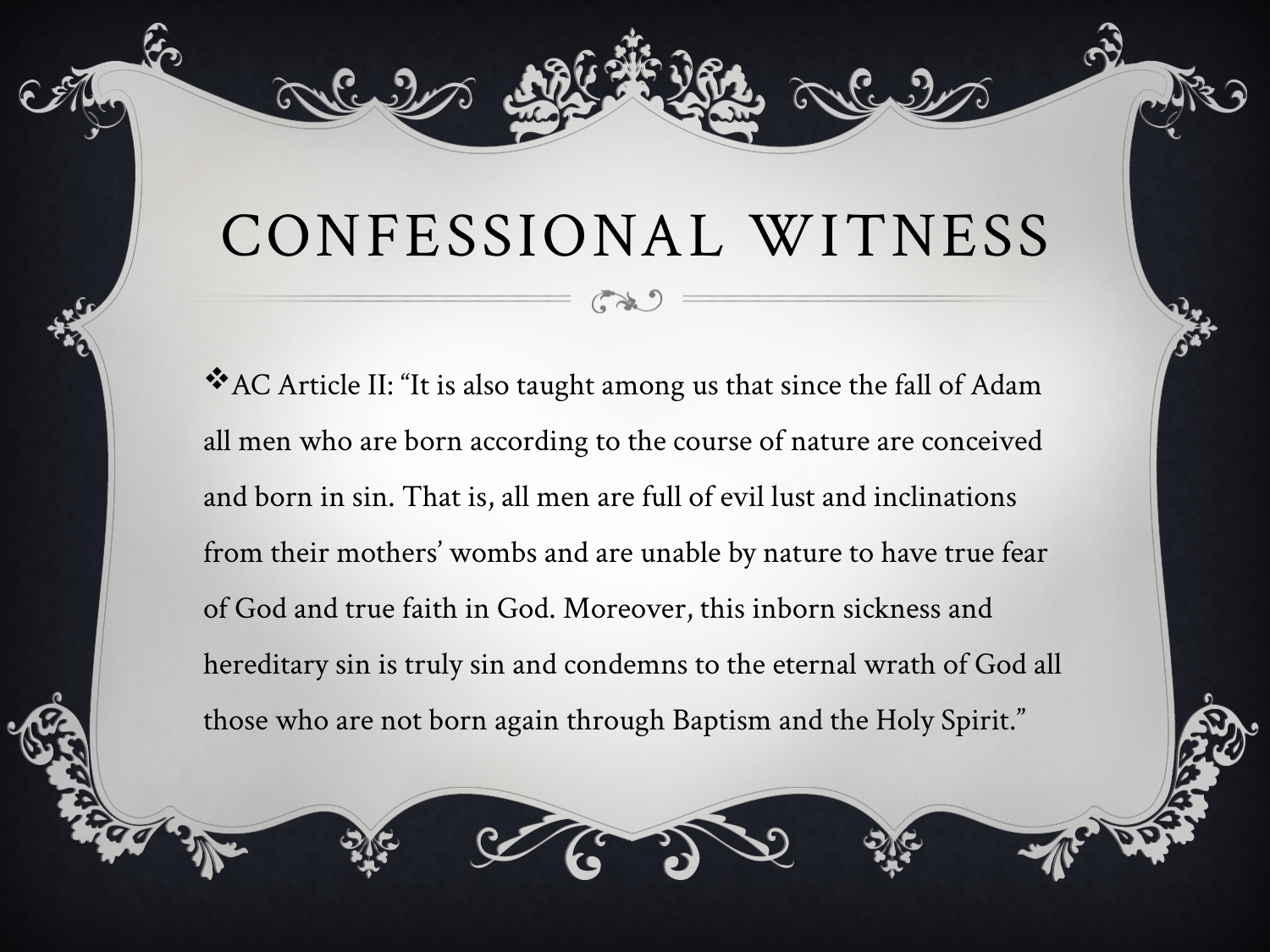

# Confessional witness
AC Article II: “It is also taught among us that since the fall of Adam all men who are born according to the course of nature are conceived and born in sin. That is, all men are full of evil lust and inclinations from their mothers’ wombs and are unable by nature to have true fear of God and true faith in God. Moreover, this inborn sickness and hereditary sin is truly sin and condemns to the eternal wrath of God all those who are not born again through Baptism and the Holy Spirit.”